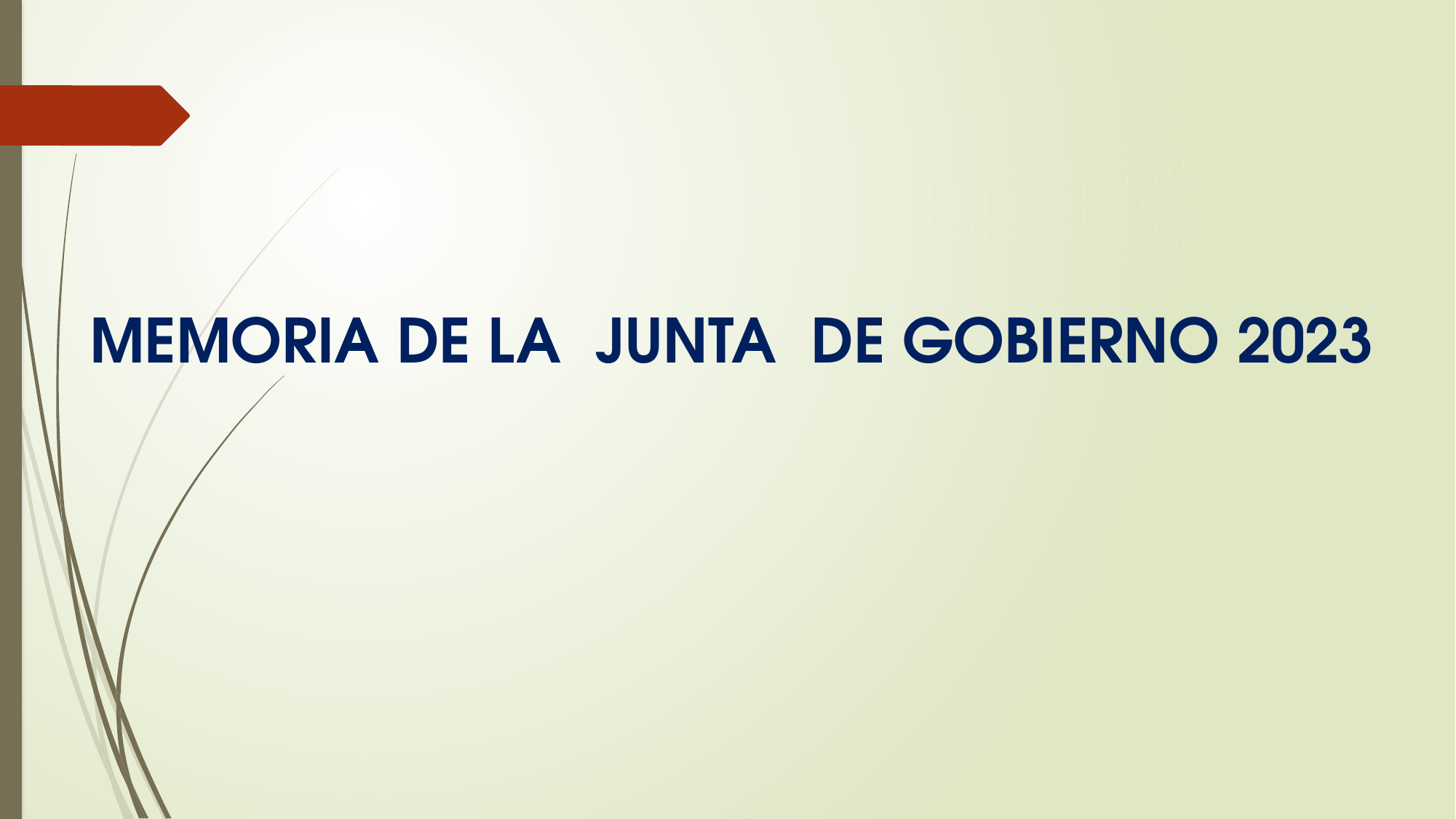

# MEMORIA DE LA  JUNTA  DE GOBIERNO 2023